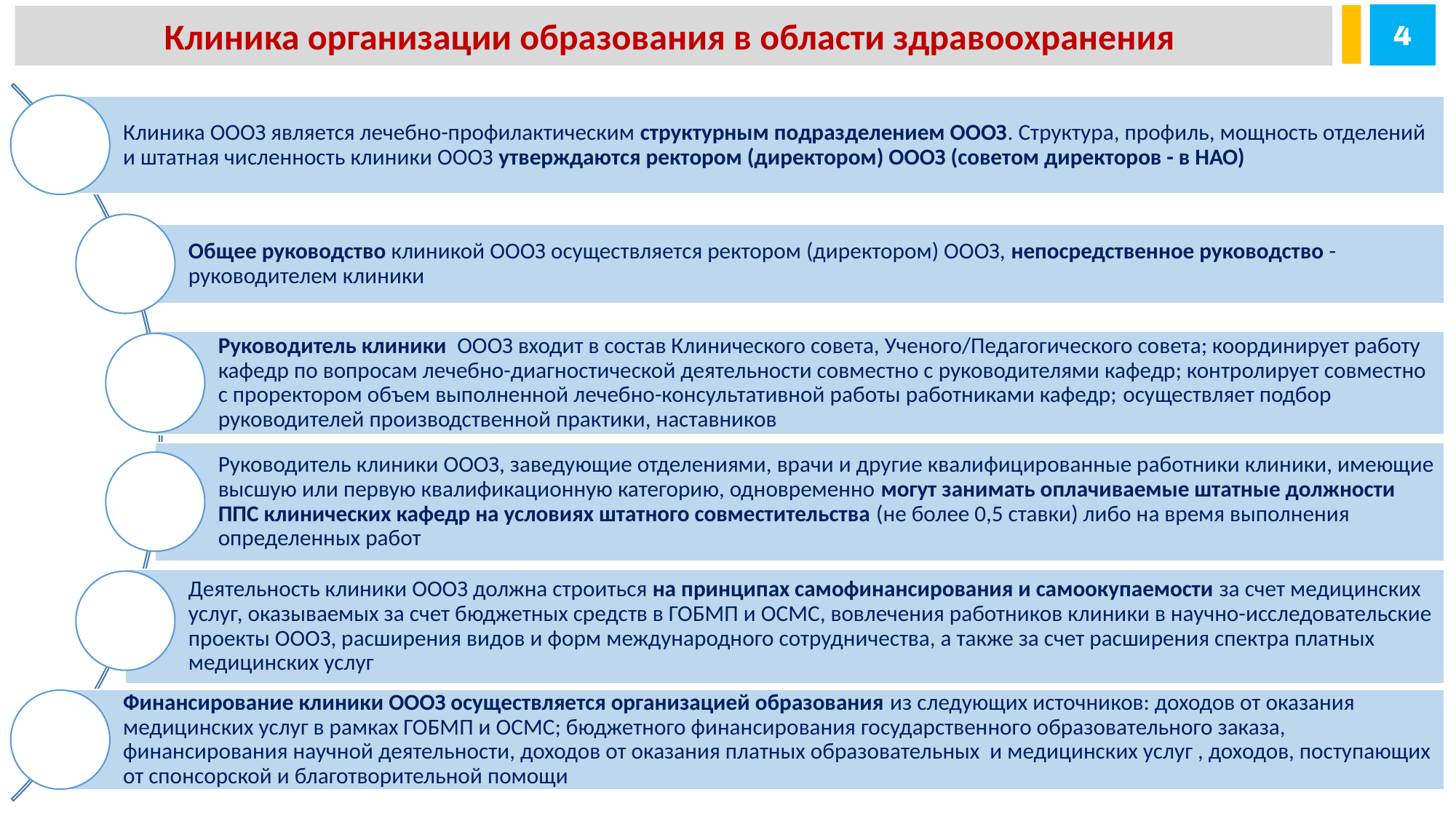

4

Клиника организации образования в области здравоохранения
Клиника ОООЗ является лечебно-профилактическим структурным подразделением ОООЗ. Структура, профиль, мощность отделений и штатная численность клиники ОООЗ утверждаются ректором (директором) ОООЗ (советом директоров - в НАО)
Общее руководство клиникой ОООЗ осуществляется ректором (директором) ОООЗ, непосредственное руководство - руководителем клиники
Руководитель клиники  ОООЗ входит в состав Клинического совета, Ученого/Педагогического совета; координирует работу кафедр по вопросам лечебно-диагностической деятельности совместно с руководителями кафедр; контролирует совместно с проректором объем выполненной лечебно-консультативной работы работниками кафедр; осуществляет подбор руководителей производственной практики, наставников
Руководитель клиники ОООЗ, заведующие отделениями, врачи и другие квалифицированные работники клиники, имеющие высшую или первую квалификационную категорию, одновременно могут занимать оплачиваемые штатные должности ППС клинических кафедр на условиях штатного совместительства (не более 0,5 ставки) либо на время выполнения определенных работ
Деятельность клиники ОООЗ должна строиться на принципах самофинансирования и самоокупаемости за счет медицинских услуг, оказываемых за счет бюджетных средств в ГОБМП и ОСМС, вовлечения работников клиники в научно-исследовательские проекты ОООЗ, расширения видов и форм международного сотрудничества, а также за счет расширения спектра платных медицинских услуг
Финансирование клиники ОООЗ осуществляется организацией образования из следующих источников: доходов от оказания медицинских услуг в рамках ГОБМП и ОСМС; бюджетного финансирования государственного образовательного заказа, финансирования научной деятельности, доходов от оказания платных образовательных  и медицинских услуг , доходов, поступающих от спонсорской и благотворительной помощи